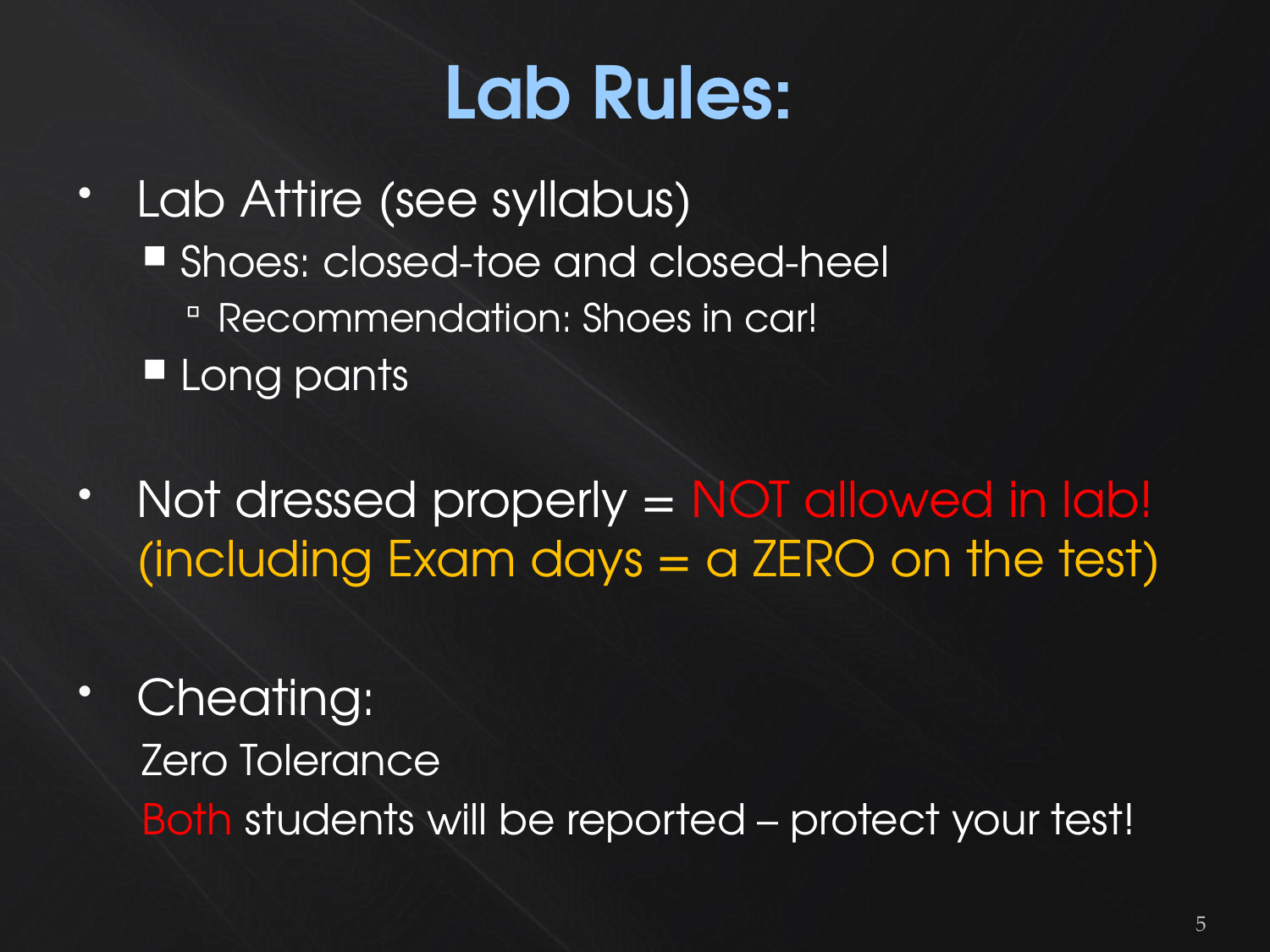

# Lab Rules:
Lab Attire (see syllabus)
Shoes: closed-toe and closed-heel
Recommendation: Shoes in car!
Long pants

Not dressed properly = NOT allowed in lab!
(including Exam days = a ZERO on the test)

Cheating:
Zero Tolerance
Both students will be reported – protect your test!

5